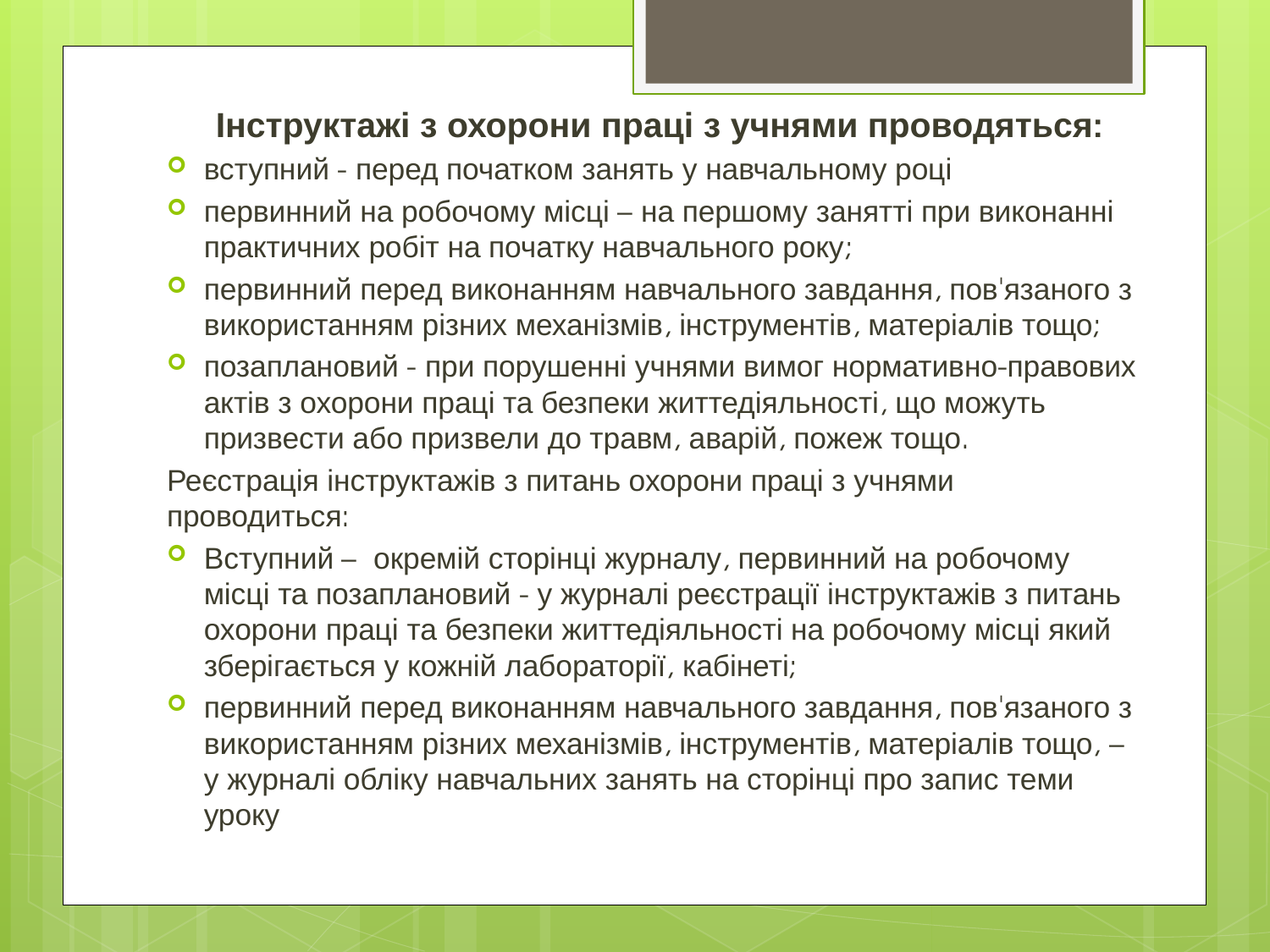

Інструктажі з охорони праці з учнями проводяться:
вступний - перед початком занять у навчальному році
первинний на робочому місці – на першому занятті при виконанні практичних робіт на початку навчального року;
первинний перед виконанням навчального завдання, пов'язаного з використанням різних механізмів, інструментів, матеріалів тощо;
позаплановий - при порушенні учнями вимог нормативно-правових актів з охорони праці та безпеки життедіяльності, що можуть призвести або призвели до травм, аварій, пожеж тощо.
Реєстрація інструктажів з питань охорони праці з учнями проводиться:
Вступний –  окремій сторінці журналу, первинний на робочому місці та позаплановий - у журналі реєстрації інструктажів з питань охорони праці та безпеки життедіяльності на робочому місці який зберігається у кожній лабораторії, кабінеті;
первинний перед виконанням навчального завдання, пов'язаного з використанням різних механізмів, інструментів, матеріалів тощо, – у журналі обліку навчальних занять на сторінці про запис теми уроку